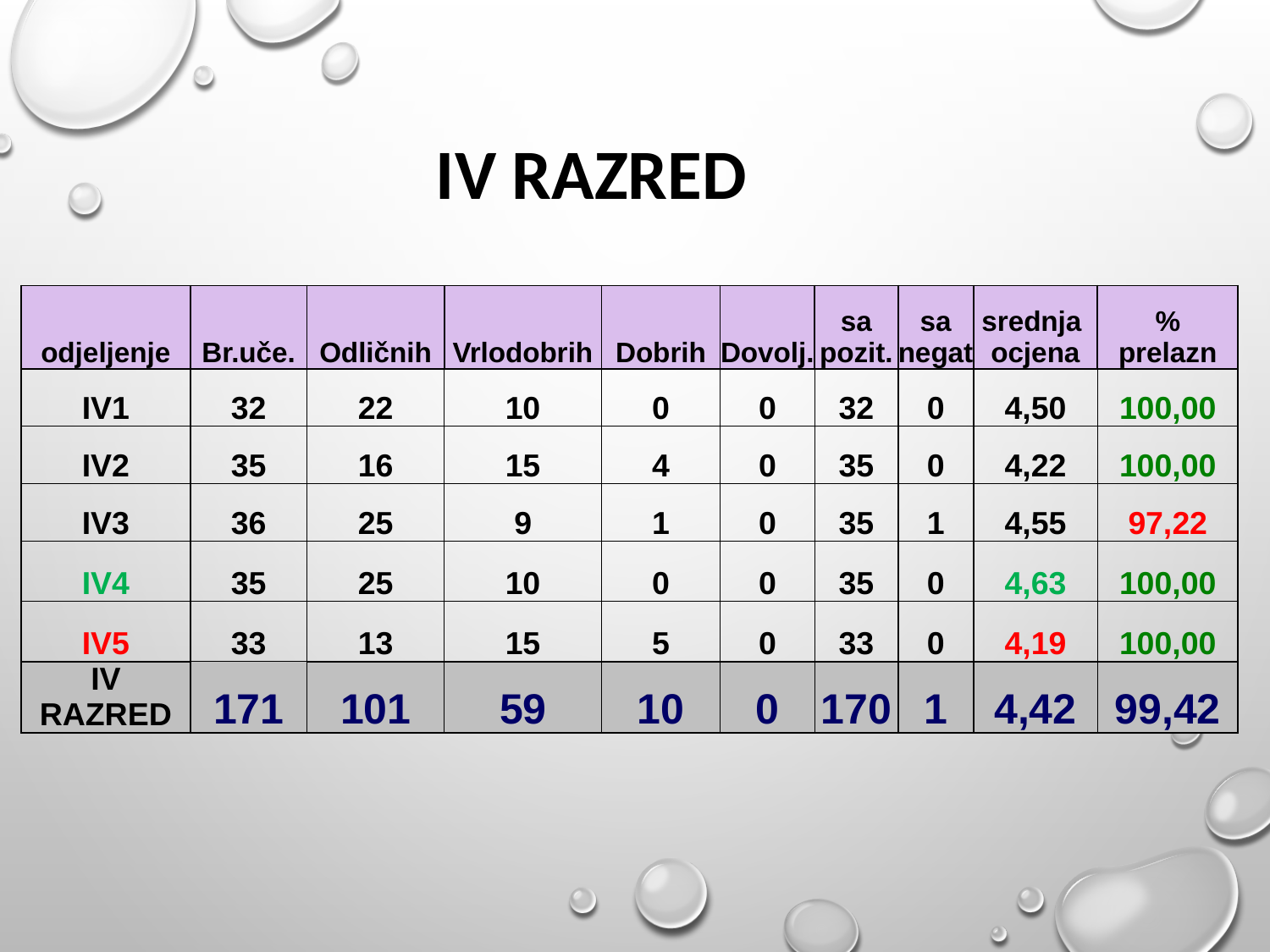

IV RAZRED
| odjeljenje | Br.uče. | Odličnih | Vrlodobrih | Dobrih | Dovolj. | sa pozit. | sa negat | srednja ocjena | % prelazn |
| --- | --- | --- | --- | --- | --- | --- | --- | --- | --- |
| IV1 | 32 | 22 | 10 | 0 | 0 | 32 | 0 | 4,50 | 100,00 |
| IV2 | 35 | 16 | 15 | 4 | 0 | 35 | 0 | 4,22 | 100,00 |
| IV3 | 36 | 25 | 9 | 1 | 0 | 35 | 1 | 4,55 | 97,22 |
| IV4 | 35 | 25 | 10 | 0 | 0 | 35 | 0 | 4,63 | 100,00 |
| IV5 | 33 | 13 | 15 | 5 | 0 | 33 | 0 | 4,19 | 100,00 |
| IV RAZRED | 171 | 101 | 59 | 10 | 0 | 170 | 1 | 4,42 | 99,42 |